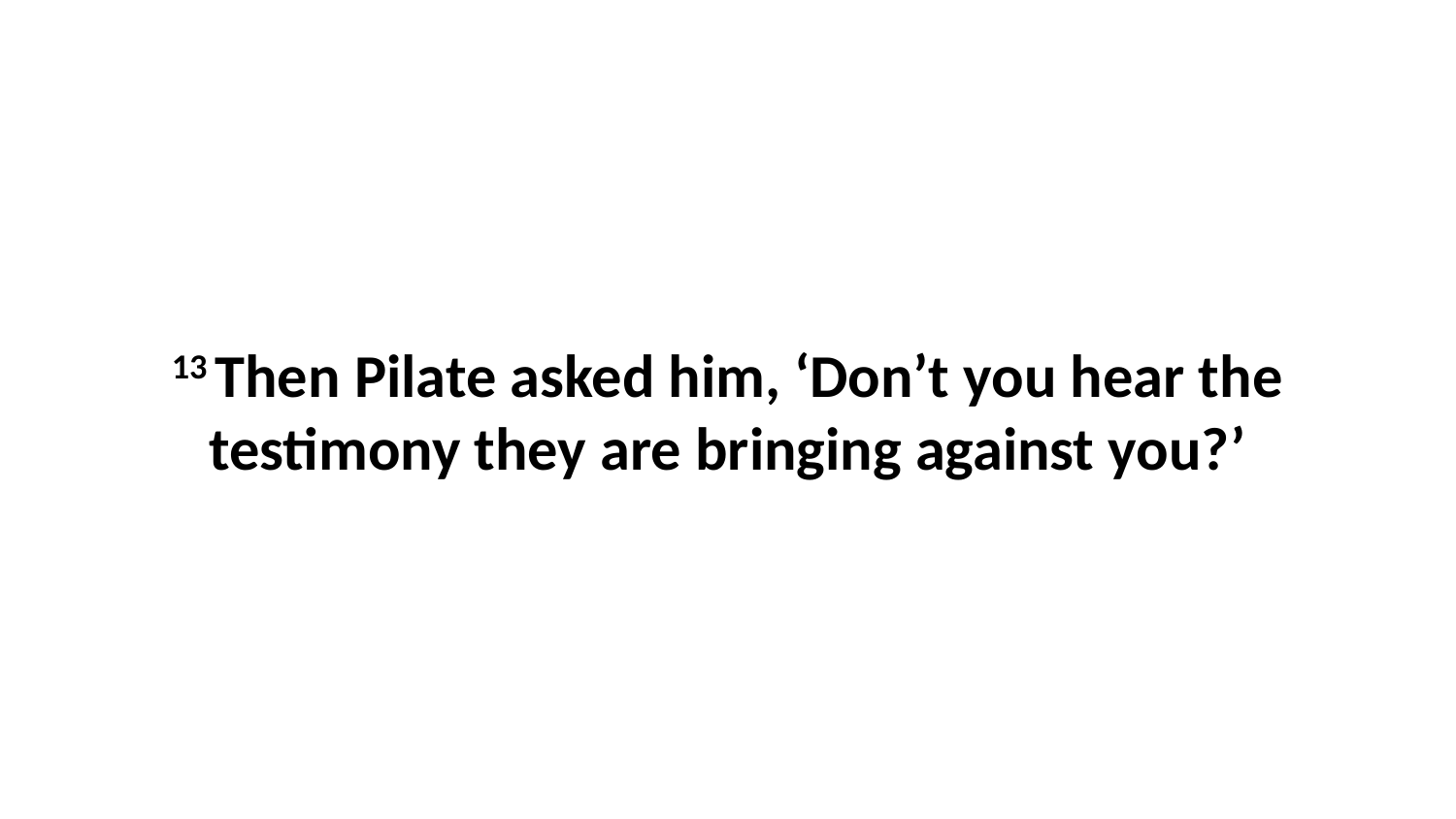

13 Then Pilate asked him, ‘Don’t you hear the testimony they are bringing against you?’